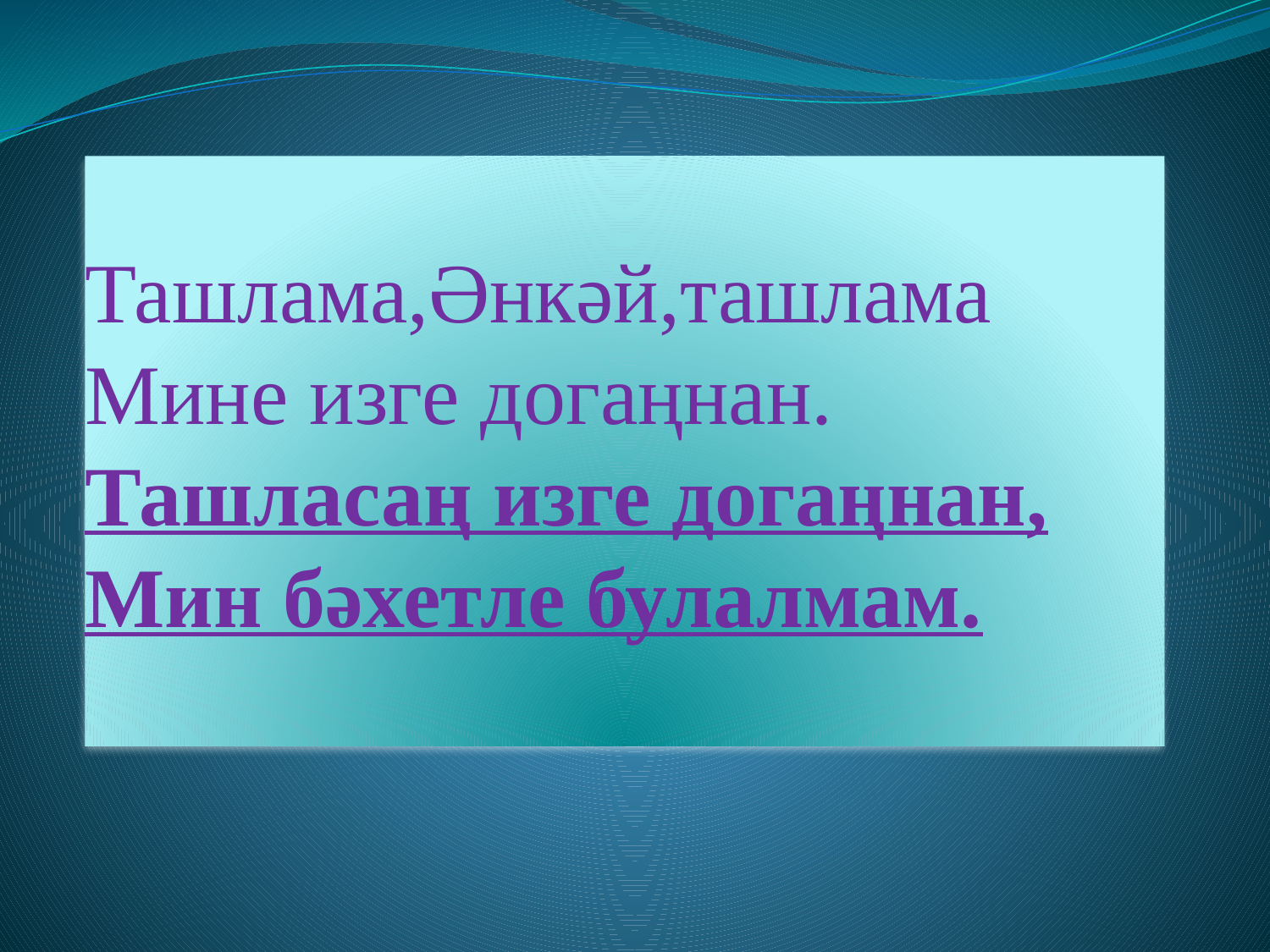

# Ташлама,Әнкәй,ташлама Мине изге догаңнан. Ташласаң изге догаңнан, Мин бәхетле булалмам.